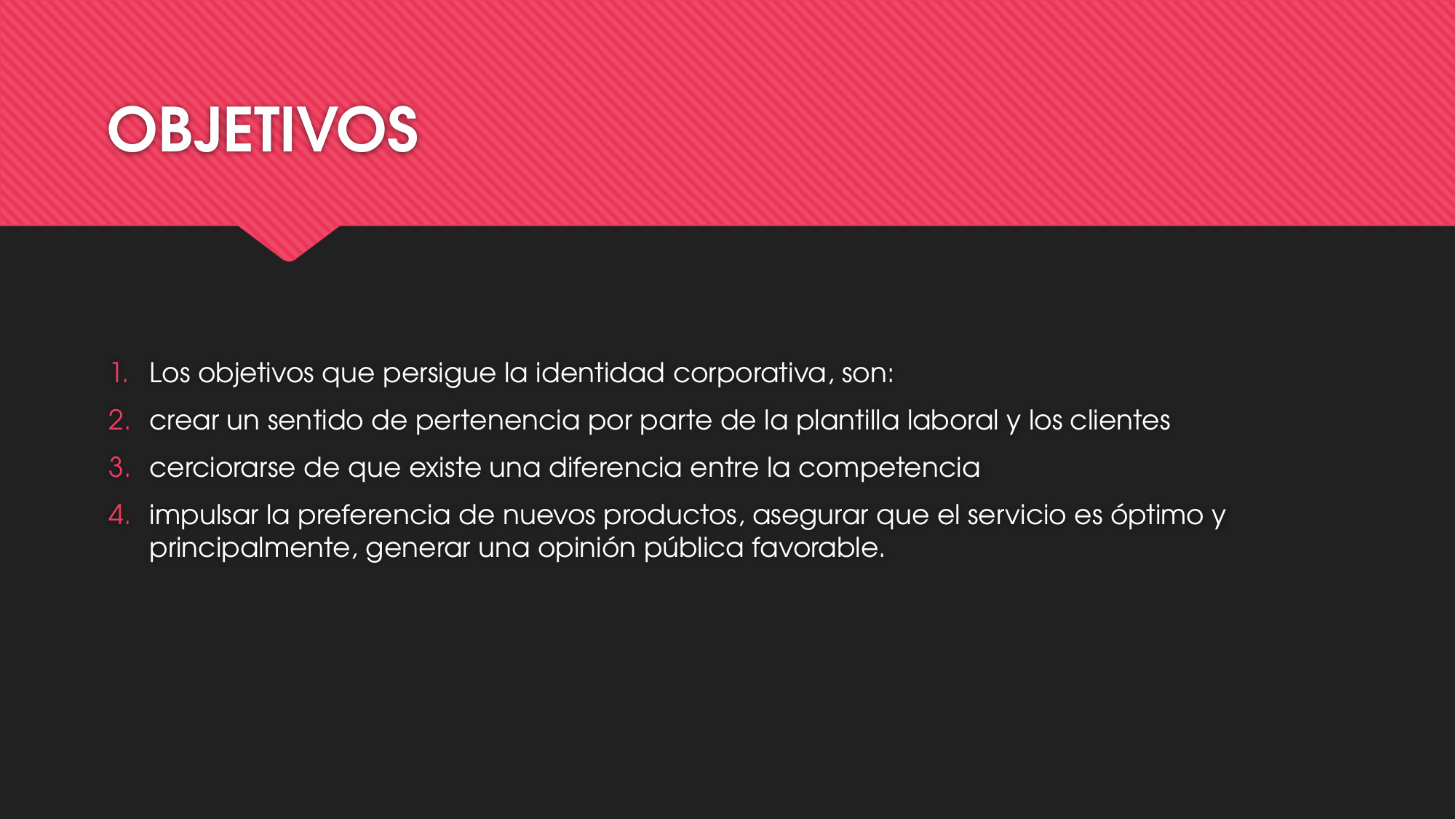

# OBJETIVOS
Los objetivos que persigue la identidad corporativa, son:
crear un sentido de pertenencia por parte de la plantilla laboral y los clientes
cerciorarse de que existe una diferencia entre la competencia
impulsar la preferencia de nuevos productos, asegurar que el servicio es óptimo y principalmente, generar una opinión pública favorable.